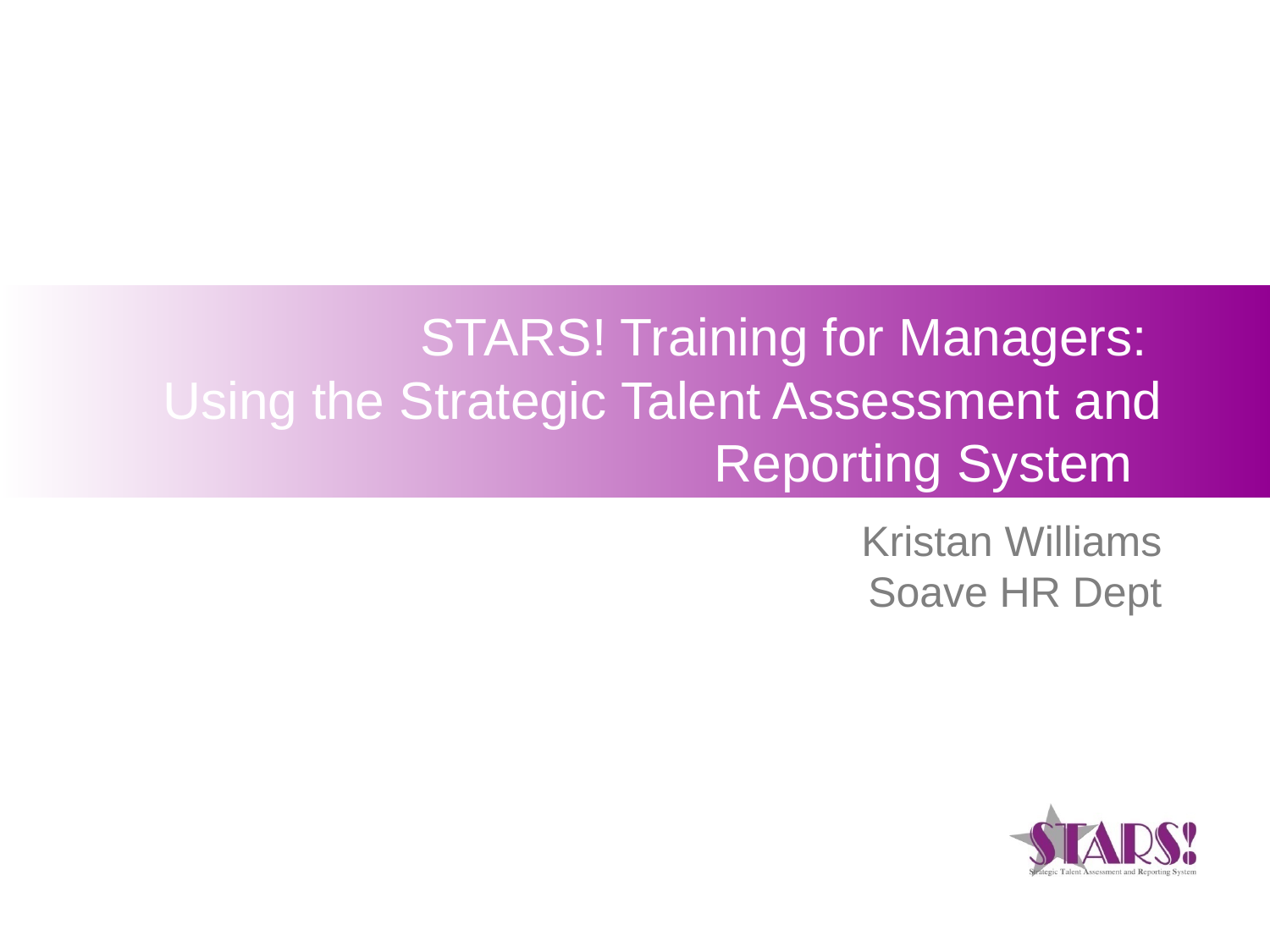

# STARS! Training for Managers: Using the Strategic Talent Assessment and Reporting System
Kristan Williams
Soave HR Dept